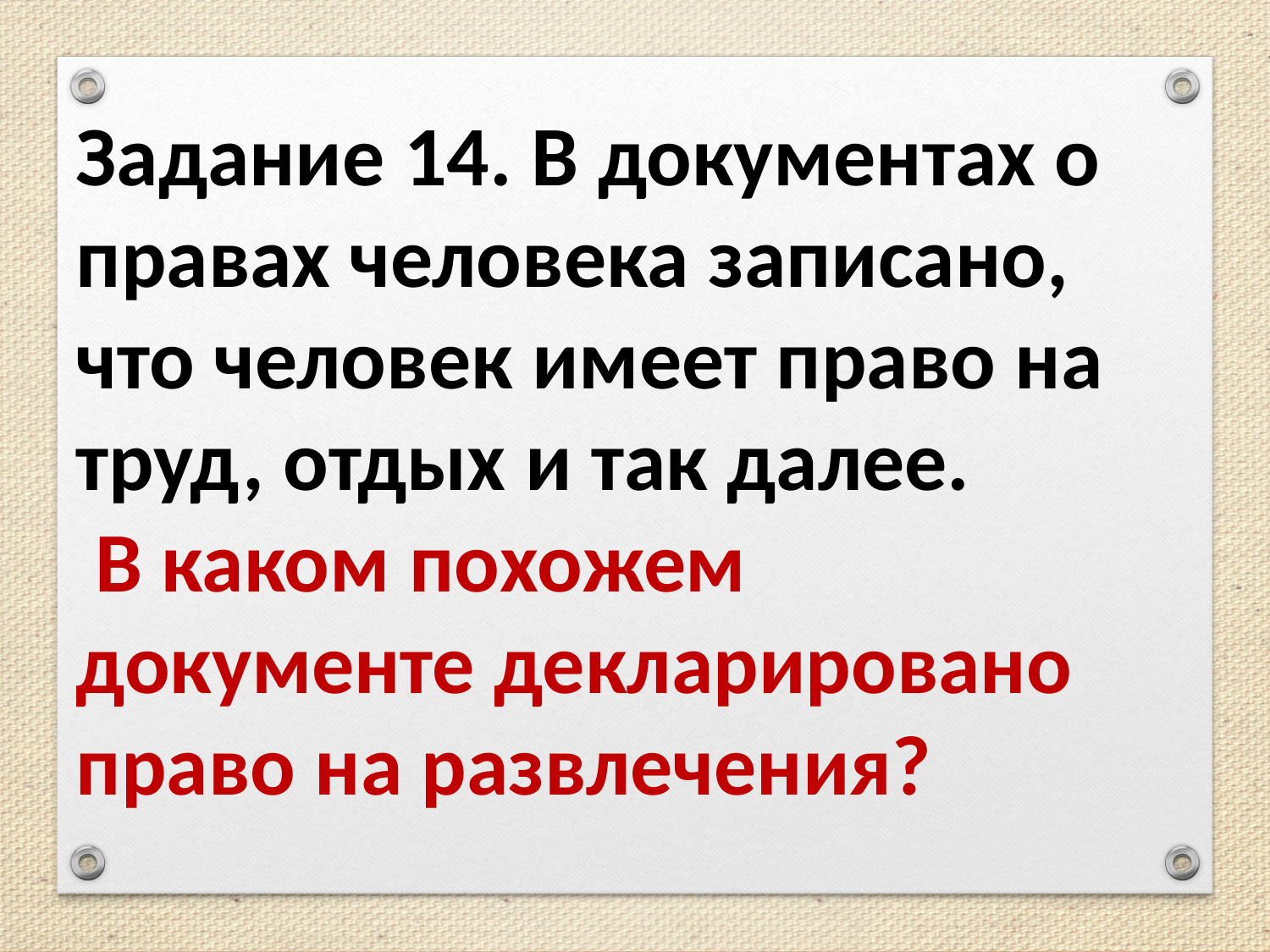

Задание 14. В документах о правах человека записано, что человек имеет право на труд, отдых и так далее.
 В каком похожем документе декларировано право на развлечения?